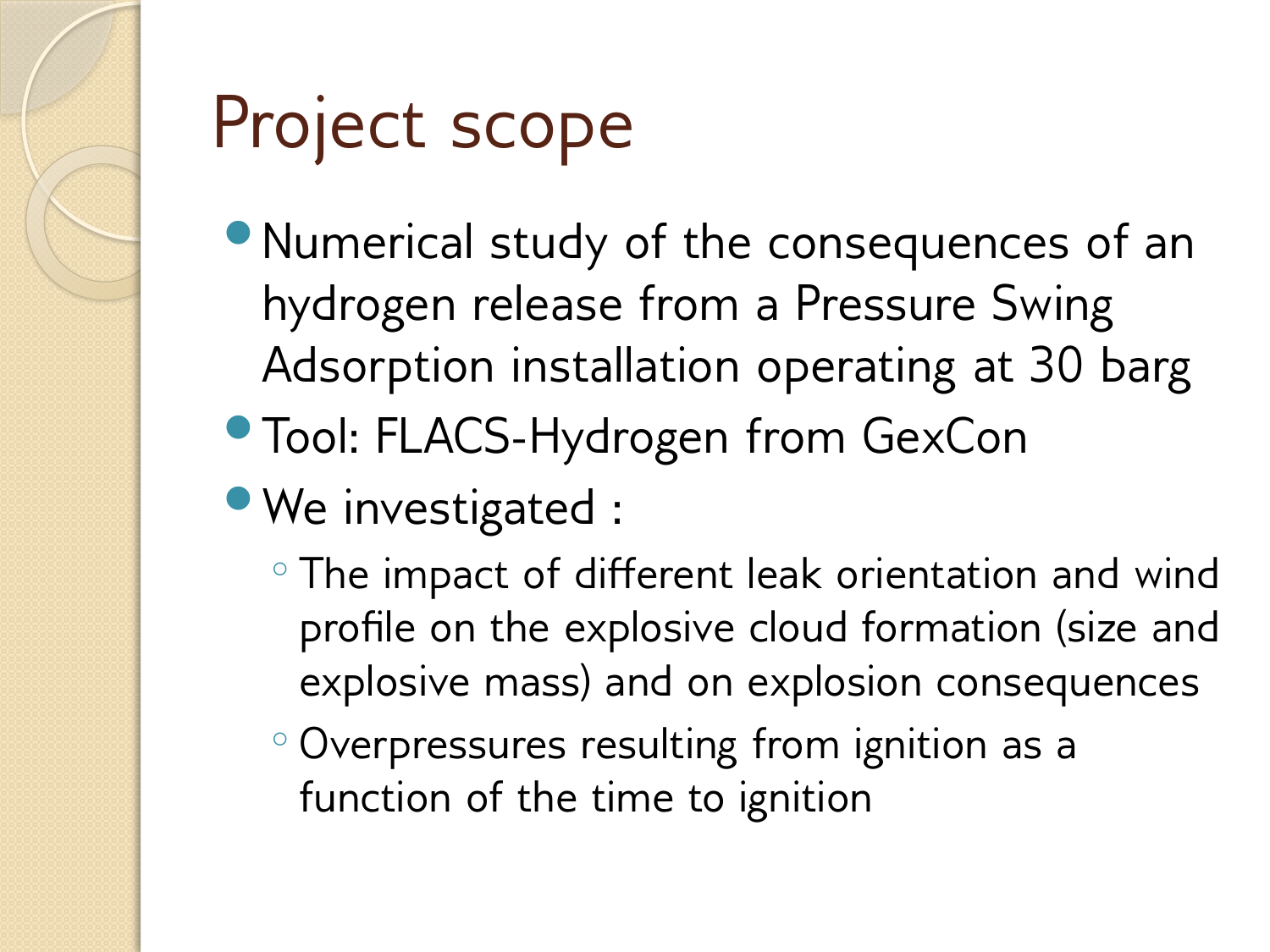

# Project scope
Numerical study of the consequences of an hydrogen release from a Pressure Swing Adsorption installation operating at 30 barg
Tool: FLACS-Hydrogen from GexCon
We investigated :
The impact of different leak orientation and wind profile on the explosive cloud formation (size and explosive mass) and on explosion consequences
Overpressures resulting from ignition as a function of the time to ignition